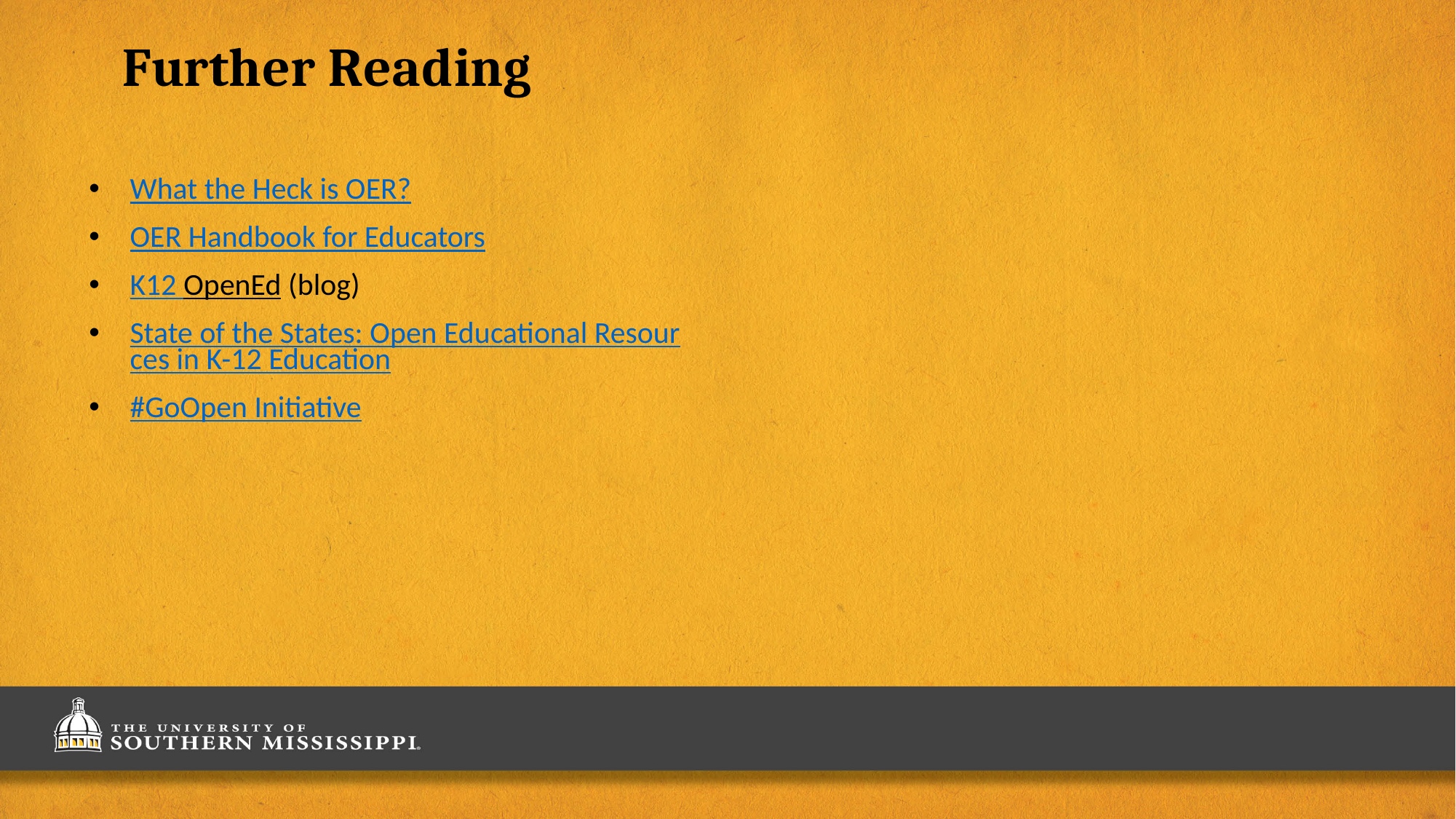

# Further Reading
What the Heck is OER?
OER Handbook for Educators
K12 OpenEd (blog)
State of the States: Open Educational Resources in K-12 Education
#GoOpen Initiative